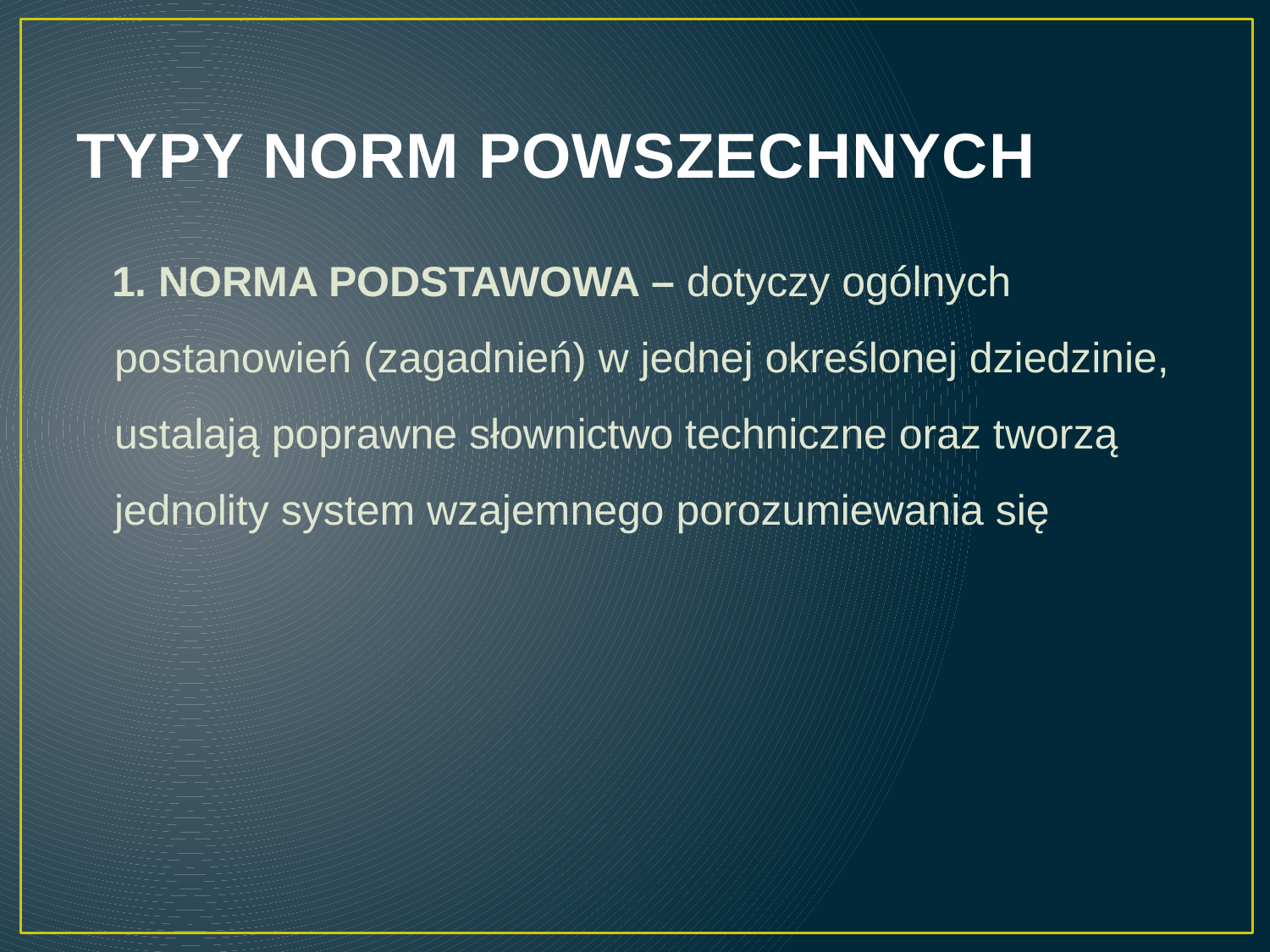

# TYPY NORM POWSZECHNYCH
   1. NORMA PODSTAWOWA – dotyczy ogólnych postanowień (zagadnień) w jednej określonej dziedzinie, ustalają poprawne słownictwo techniczne oraz tworzą jednolity system wzajemnego porozumiewania się